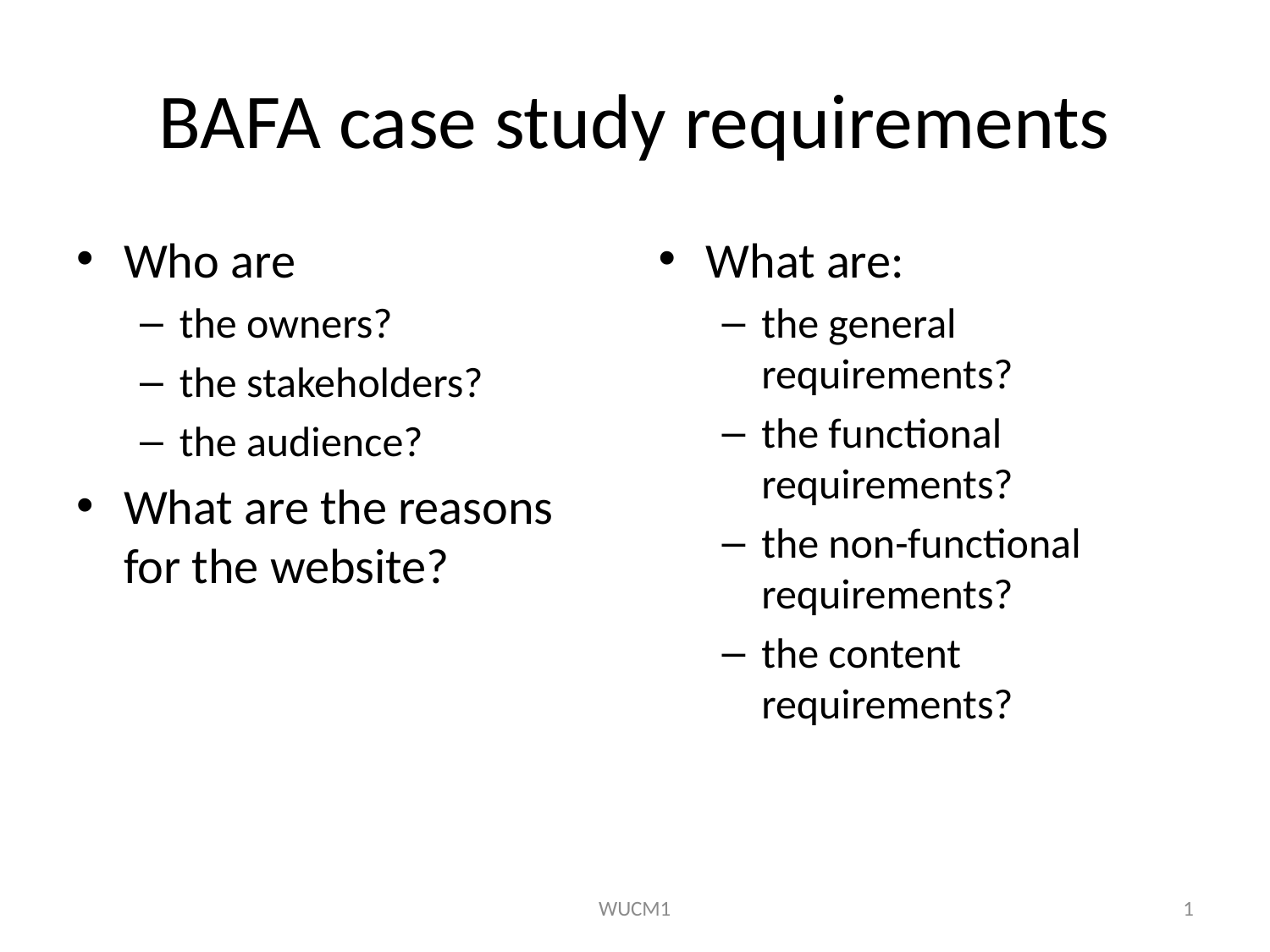

# BAFA case study requirements
Who are
the owners?
the stakeholders?
the audience?
What are the reasons for the website?
What are:
the general requirements?
the functional requirements?
the non-functional requirements?
the content requirements?
WUCM1
1